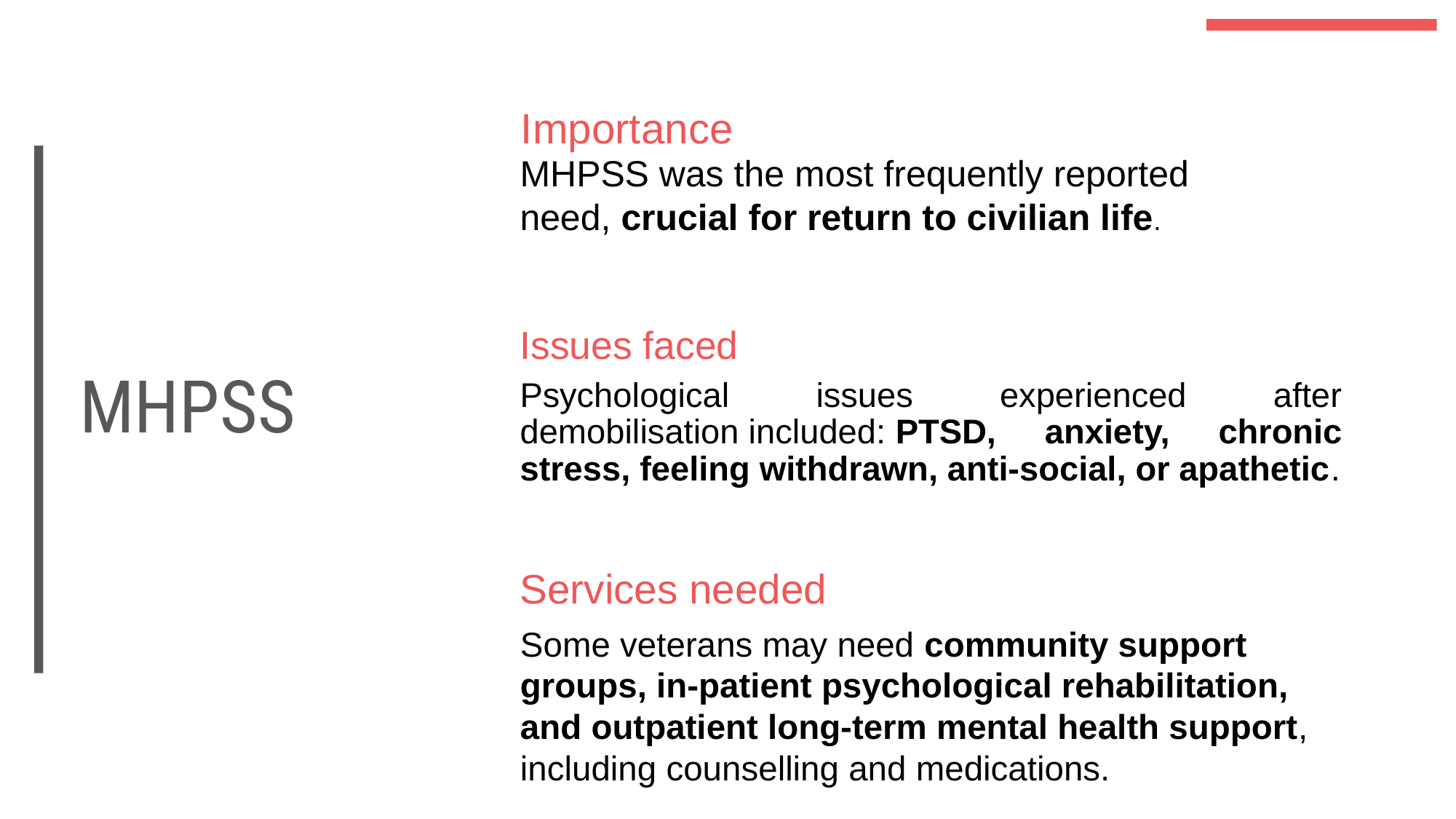

Importance
MHPSS was the most frequently reported need, crucial for return to civilian life.
MHPSS
Issues faced
Psychological issues experienced after demobilisation included: PTSD, anxiety, chronic stress, feeling withdrawn, anti-social, or apathetic.
Services needed
Some veterans may need community support groups, in-patient psychological rehabilitation, and outpatient long-term mental health support, including counselling and medications.